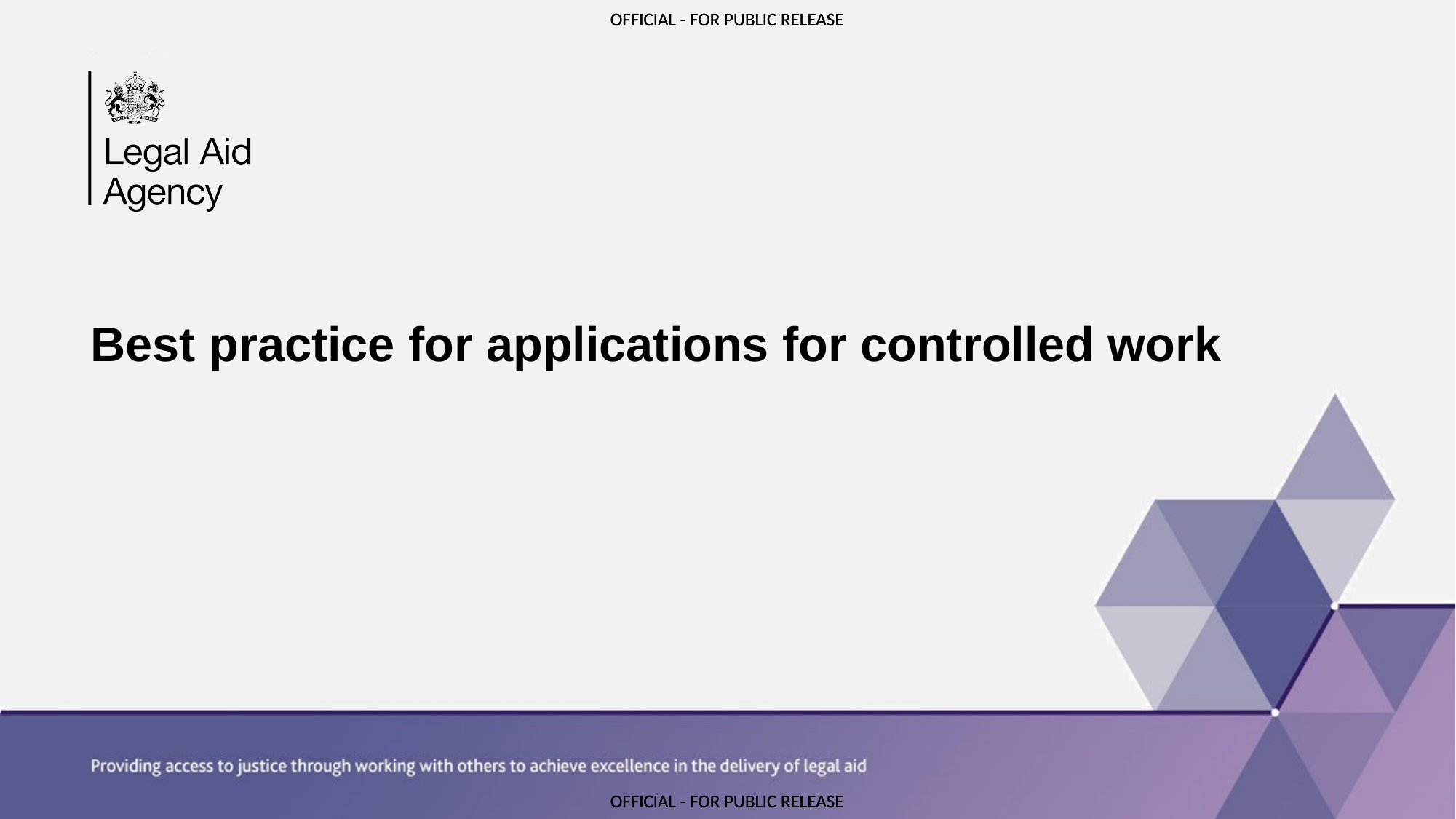

# Best practice for applications for controlled work